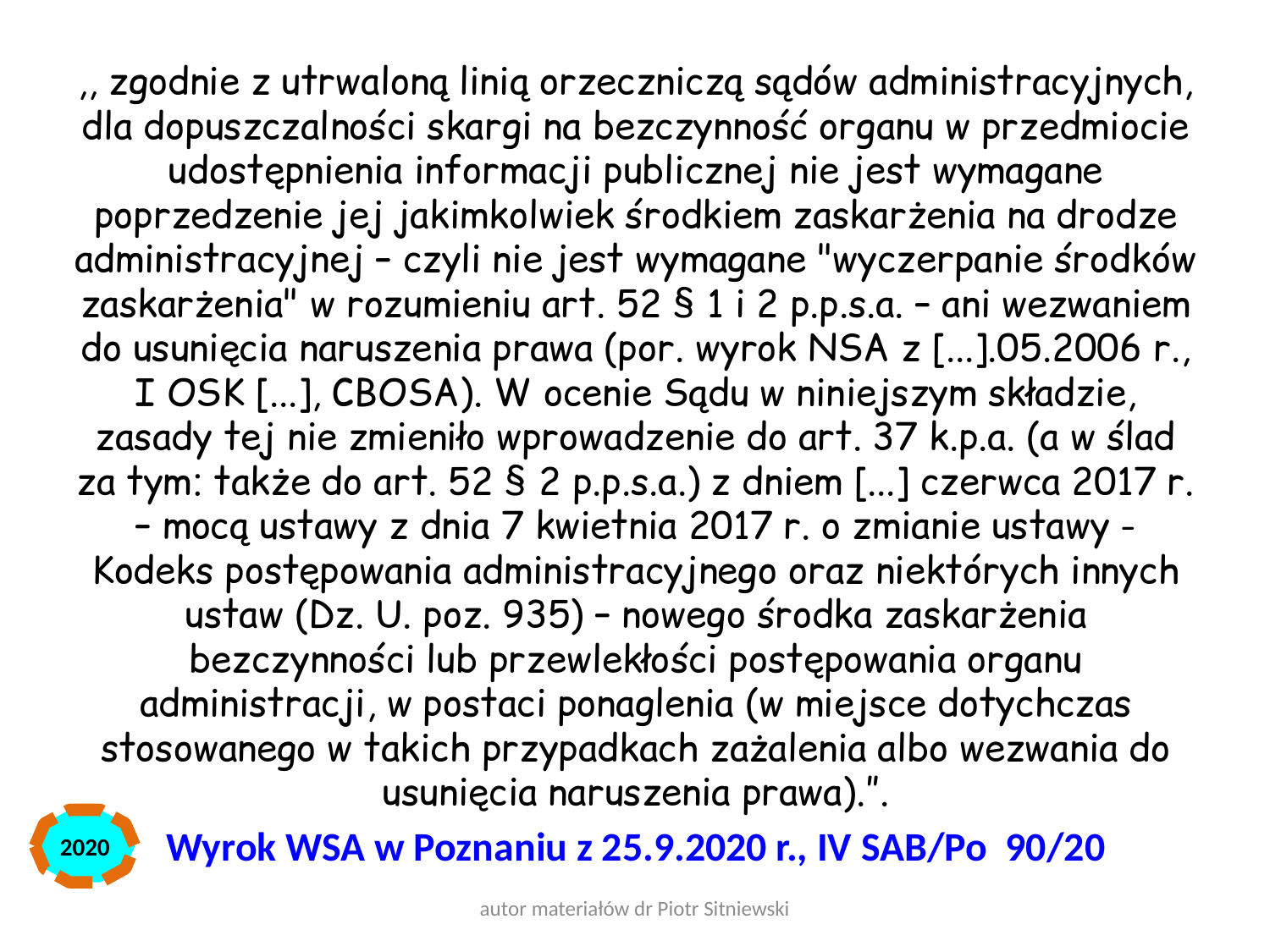

,, zgodnie z utrwaloną linią orzeczniczą sądów administracyjnych, dla dopuszczalności skargi na bezczynność organu w przedmiocie udostępnienia informacji publicznej nie jest wymagane poprzedzenie jej jakimkolwiek środkiem zaskarżenia na drodze administracyjnej – czyli nie jest wymagane "wyczerpanie środków zaskarżenia" w rozumieniu art. 52 § 1 i 2 p.p.s.a. – ani wezwaniem do usunięcia naruszenia prawa (por. wyrok NSA z [...].05.2006 r., I OSK [...], CBOSA). W ocenie Sądu w niniejszym składzie, zasady tej nie zmieniło wprowadzenie do art. 37 k.p.a. (a w ślad za tym: także do art. 52 § 2 p.p.s.a.) z dniem [...] czerwca 2017 r. – mocą ustawy z dnia 7 kwietnia 2017 r. o zmianie ustawy - Kodeks postępowania administracyjnego oraz niektórych innych ustaw (Dz. U. poz. 935) – nowego środka zaskarżenia bezczynności lub przewlekłości postępowania organu administracji, w postaci ponaglenia (w miejsce dotychczas stosowanego w takich przypadkach zażalenia albo wezwania do usunięcia naruszenia prawa).”.
Wyrok WSA w Poznaniu z 25.9.2020 r., IV SAB/Po  90/20
2020
autor materiałów dr Piotr Sitniewski